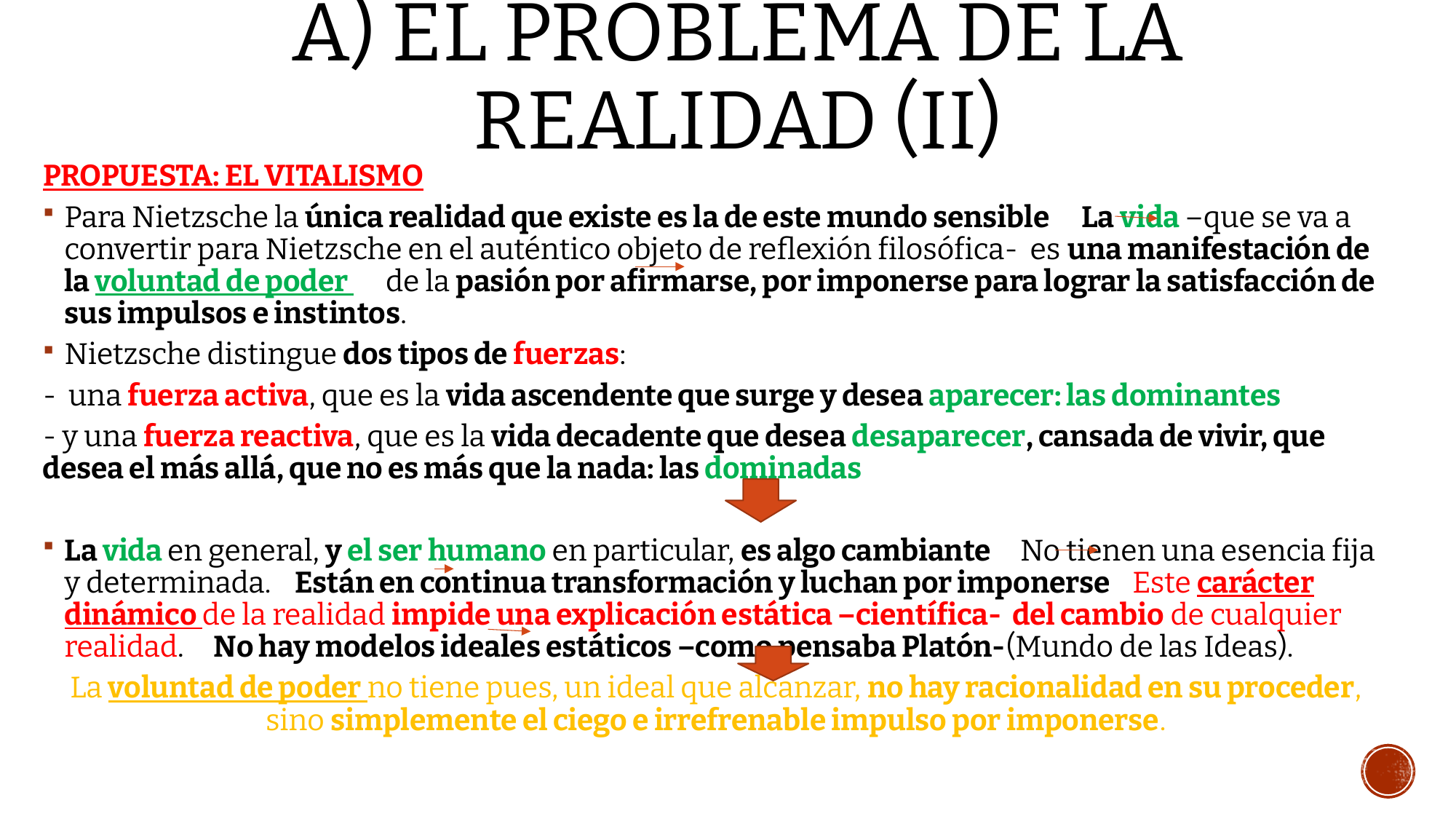

# A) El problema de la realidad (II)

PROPUESTA: EL VITALISMO
Para Nietzsche la única realidad que existe es la de este mundo sensible      La vida –que se va a convertir para Nietzsche en el auténtico objeto de reflexión filosófica-  es una manifestación de la voluntad de poder       de la pasión por afirmarse, por imponerse para lograr la satisfacción de sus impulsos e instintos.
Nietzsche distingue dos tipos de fuerzas:
	-  una fuerza activa, que es la vida ascendente que surge y desea aparecer: las dominantes
	- y una fuerza reactiva, que es la vida decadente que desea desaparecer, cansada de vivir, que desea el más allá, que no es más que la nada: las dominadas

La vida en general, y el ser humano en particular, es algo cambiante     No tienen una esencia fija y determinada.    Están en continua transformación y luchan por imponerse    Este carácter dinámico de la realidad impide una explicación estática –científica-  del cambio de cualquier realidad.     No hay modelos ideales estáticos –como pensaba Platón-(Mundo de las Ideas).
La voluntad de poder no tiene pues, un ideal que alcanzar, no hay racionalidad en su proceder, sino simplemente el ciego e irrefrenable impulso por imponerse.